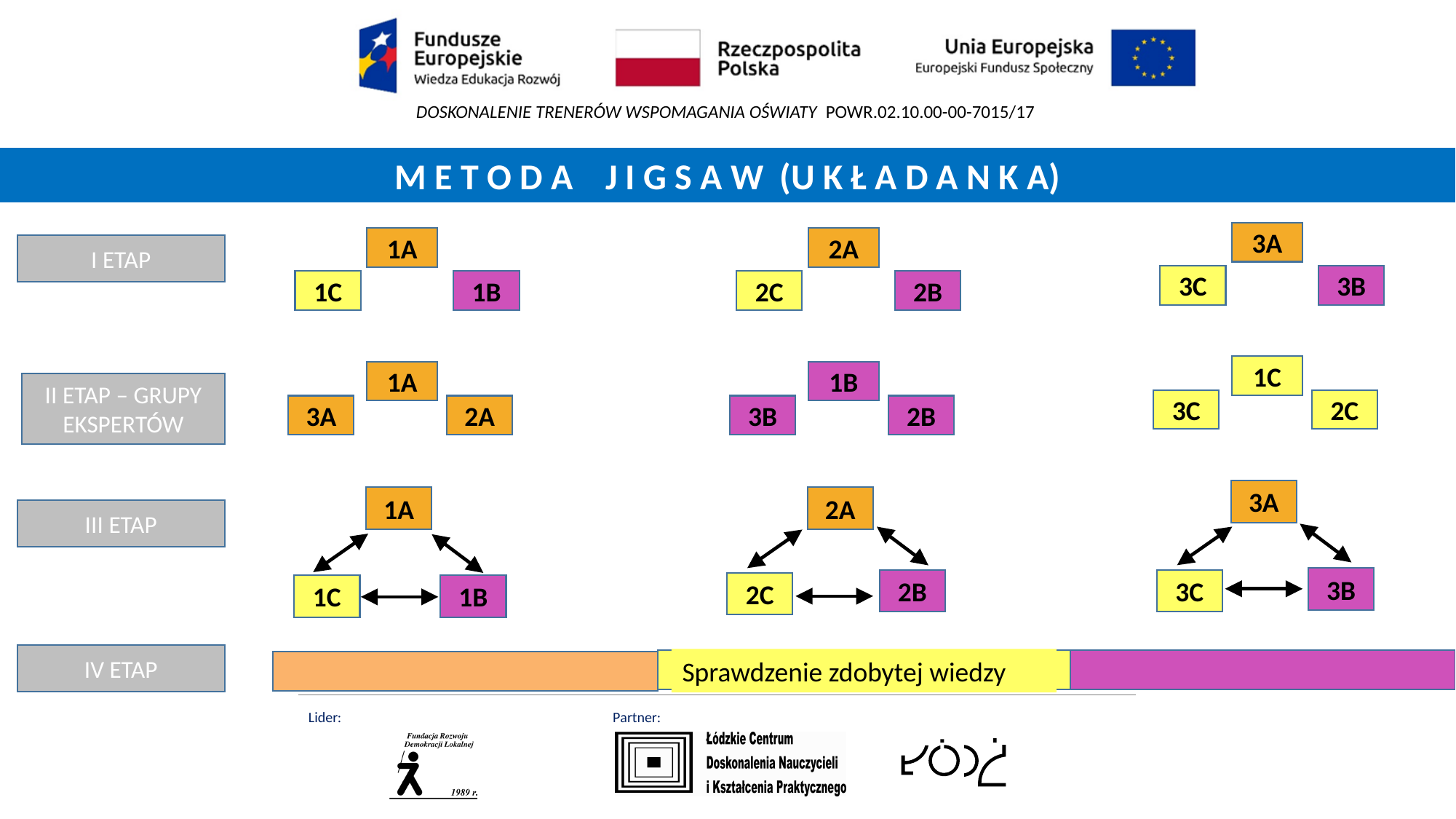

M E T O D A    J I G S A W  (U K Ł A D A N K A)
3A
1A
2A
I ETAP
3C
3B
1C
1B
2C
2B
1C
1A
1B
II ETAP – GRUPY EKSPERTÓW
3C
2C
3A
2A
3B
2B
3A
1A
2A
III ETAP
3B
2B
3C
2C
1C
1B
IV ETAP
Sprawdzenie zdobytej wiedzy